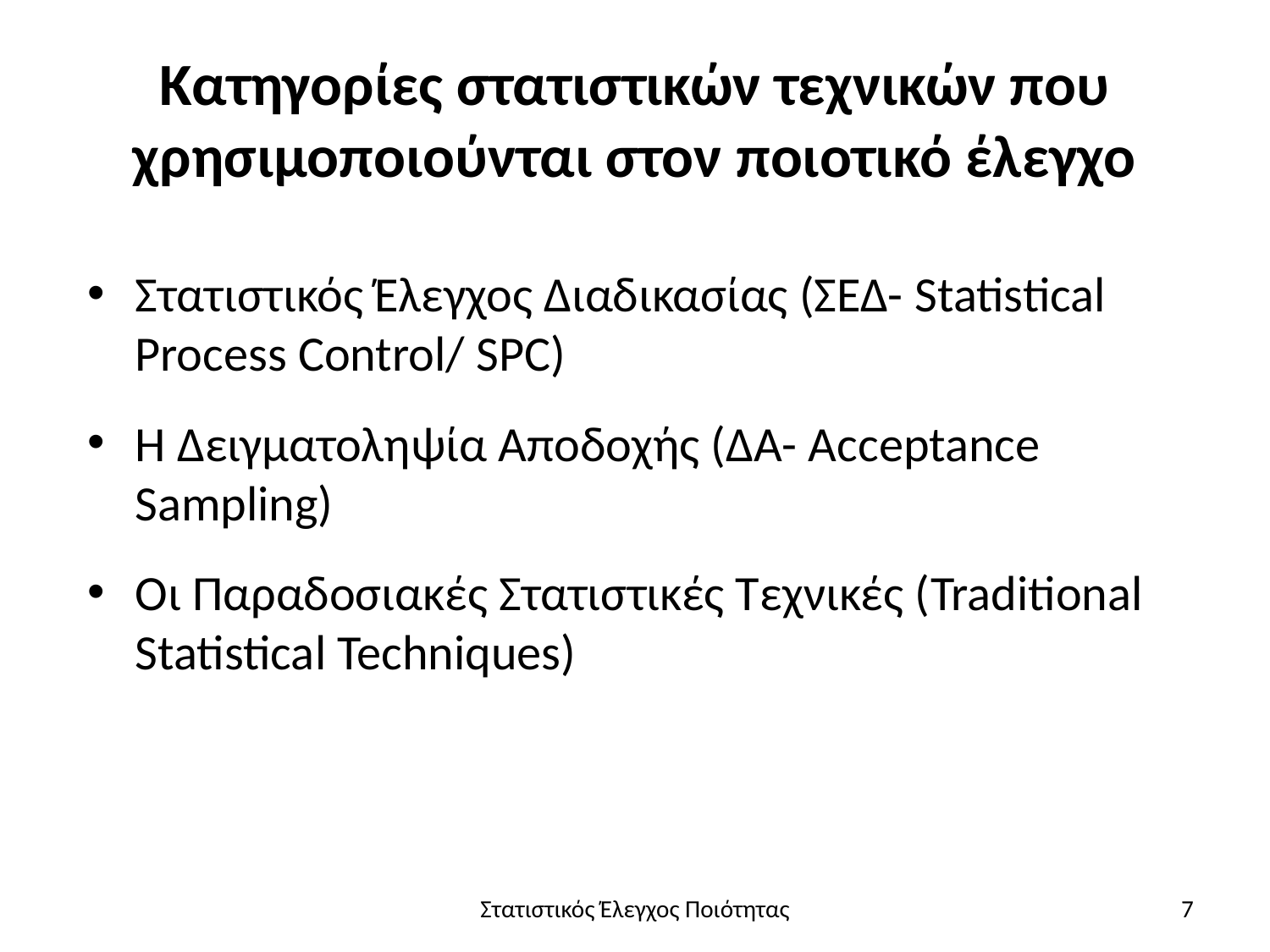

# Κατηγορίες στατιστικών τεχνικών που χρησιμοποιούνται στον ποιοτικό έλεγχο
Στατιστικός Έλεγχος Διαδικασίας (ΣΕΔ- Statistical Process Control/ SPC)
Η Δειγματοληψία Αποδοχής (ΔΑ- Acceptance Sampling)
Οι Παραδοσιακές Στατιστικές Τεχνικές (Traditional Statistical Techniques)
Στατιστικός Έλεγχος Ποιότητας
7